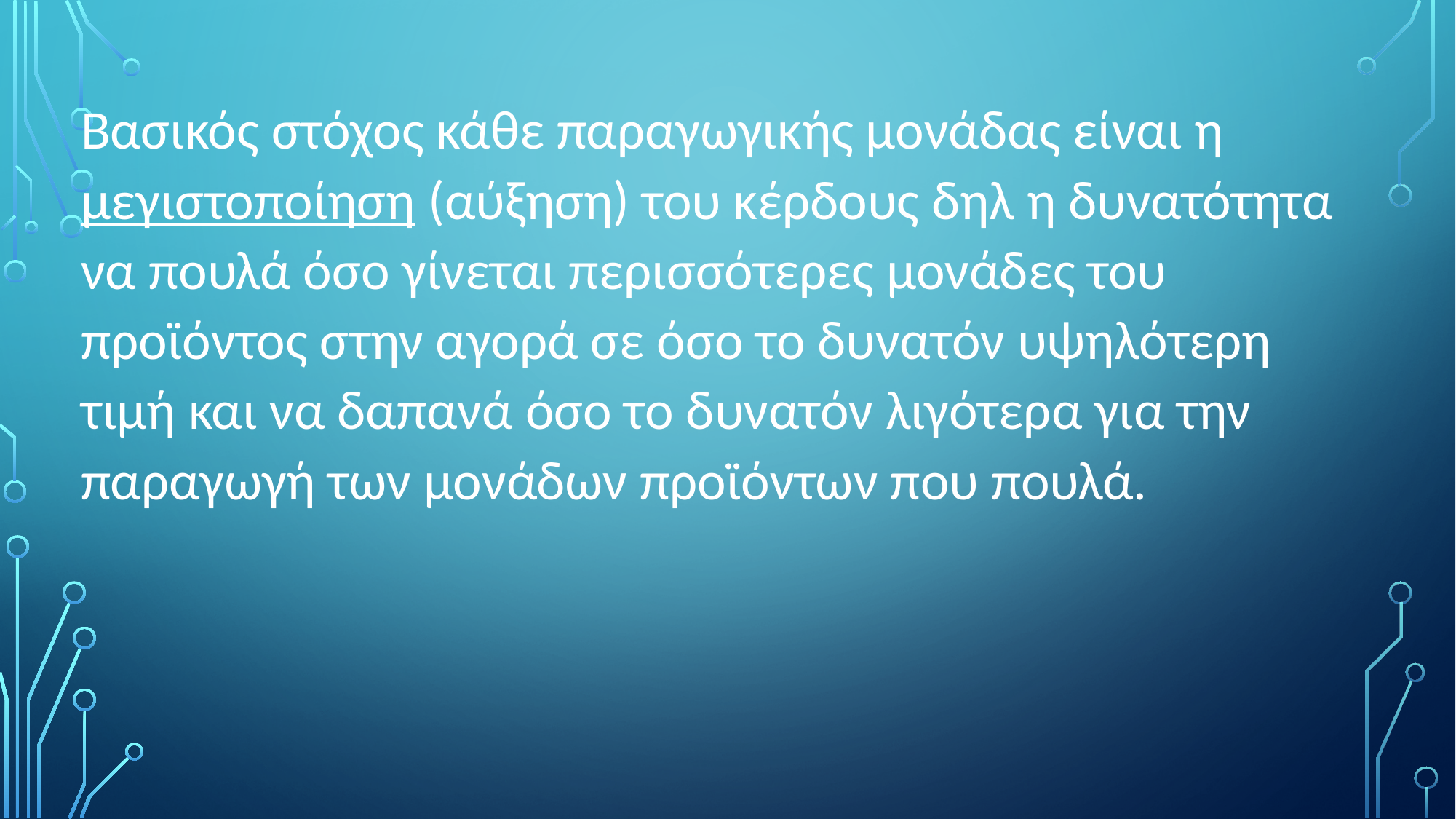

Βασικός στόχος κάθε παραγωγικής μονάδας είναι η μεγιστοποίηση (αύξηση) του κέρδους δηλ η δυνατότητα να πουλά όσο γίνεται περισσότερες μονάδες του προϊόντος στην αγορά σε όσο το δυνατόν υψηλότερη τιμή και να δαπανά όσο το δυνατόν λιγότερα για την παραγωγή των μονάδων προϊόντων που πουλά.